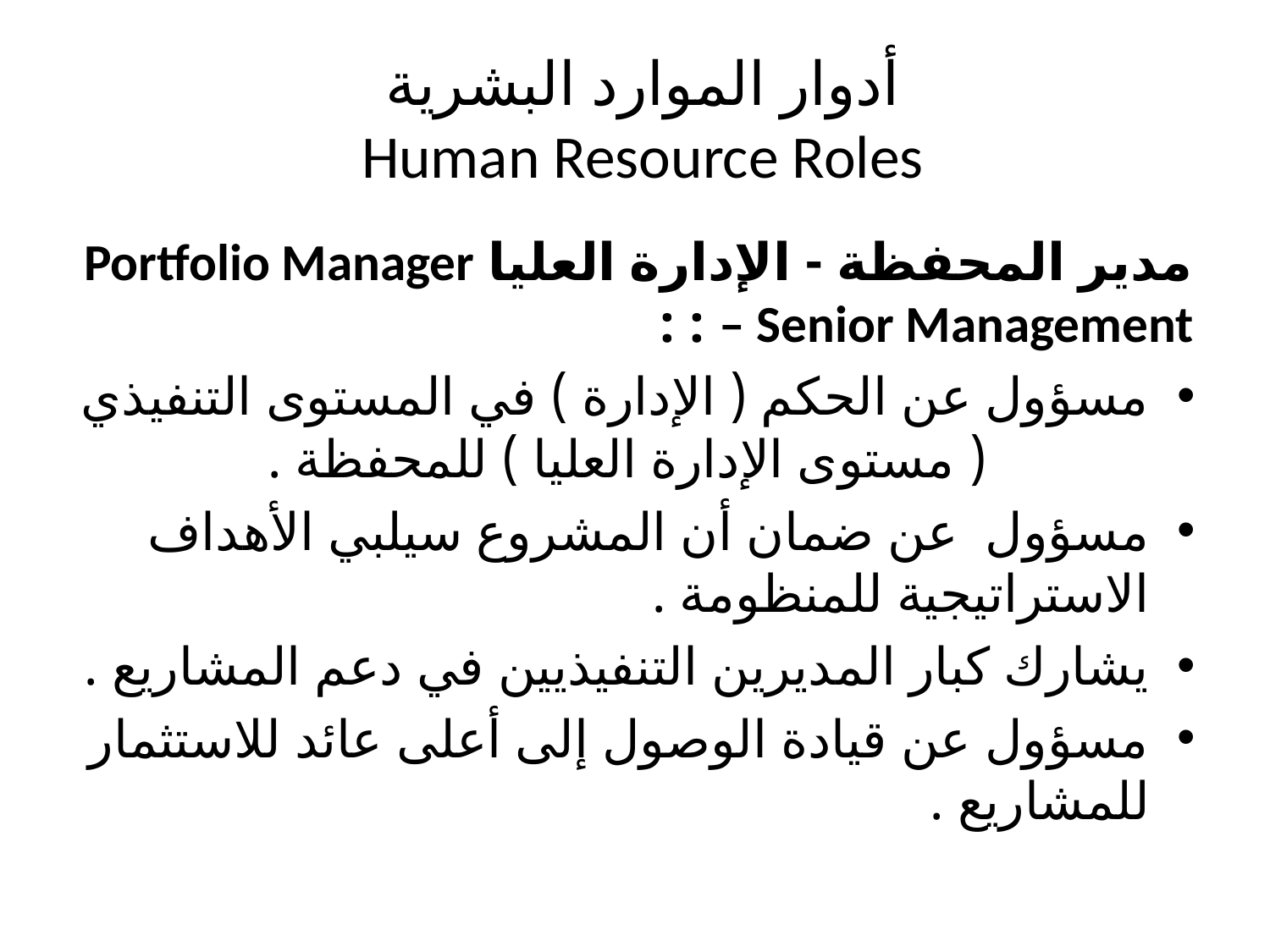

# أدوار الموارد البشرية Human Resource Roles
مدير المحفظة - الإدارة العليا Portfolio Manager – Senior Management : :
مسؤول عن الحكم ( الإدارة ) في المستوى التنفيذي             ( مستوى الإدارة العليا ) للمحفظة .
مسؤول  عن ضمان أن المشروع سيلبي الأهداف الاستراتيجية للمنظومة .
يشارك كبار المديرين التنفيذيين في دعم المشاريع .
مسؤول عن قيادة الوصول إلى أعلى عائد للاستثمار للمشاريع .